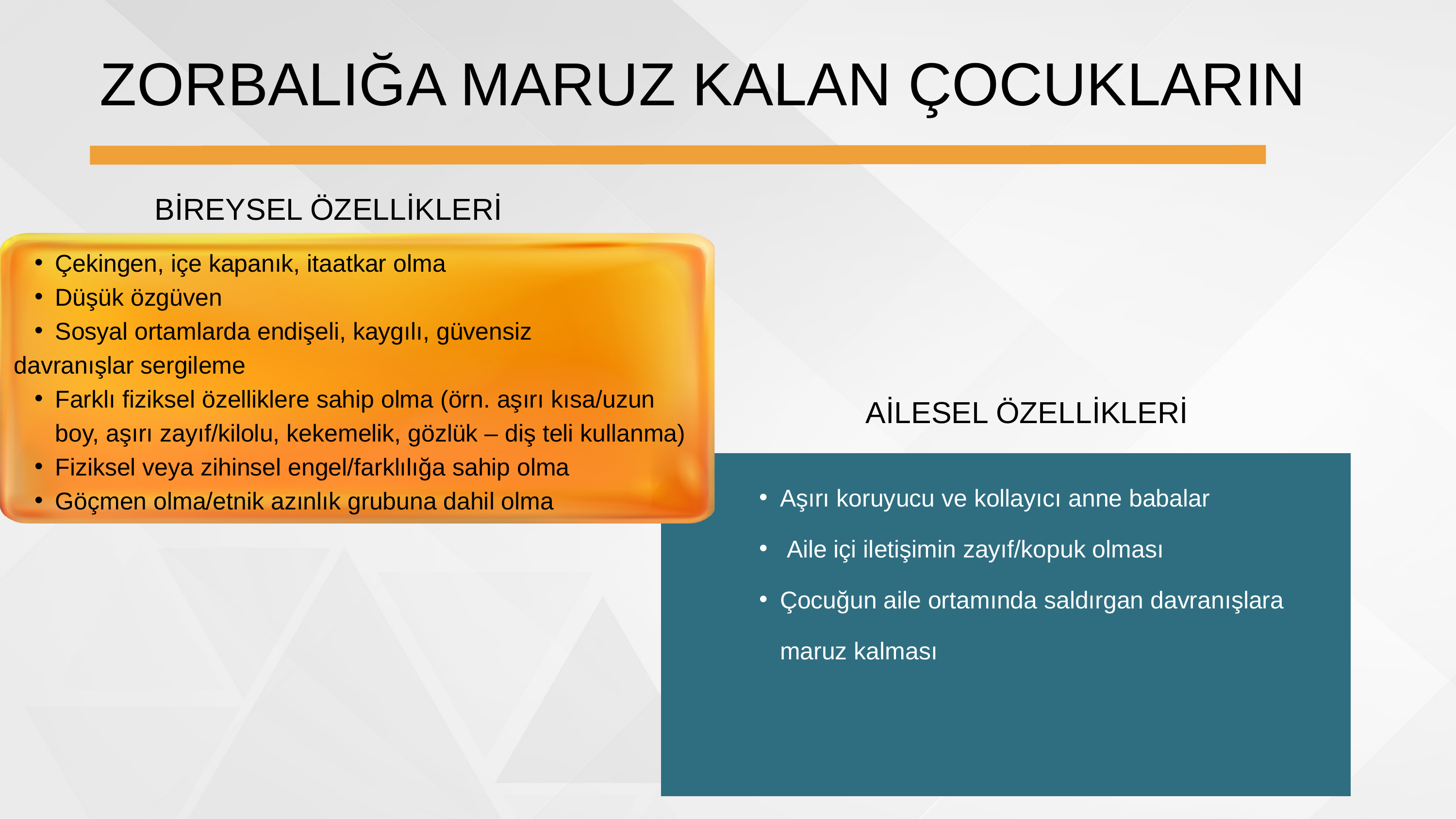

ZORBALIĞA MARUZ KALAN ÇOCUKLARIN

BİREYSEL ÖZELLİKLERİ

Çekingen, içe kapanık, itaatkar olma
Düşük özgüven
Sosyal ortamlarda endişeli, kaygılı, güvensiz
davranışlar sergileme
Farklı fiziksel özelliklere sahip olma (örn. aşırı kısa/uzun boy, aşırı zayıf/kilolu, kekemelik, gözlük – diş teli kullanma)
Fiziksel veya zihinsel engel/farklılığa sahip olma
Göçmen olma/etnik azınlık grubuna dahil olma
AİLESEL ÖZELLİKLERİ

Aşırı koruyucu ve kollayıcı anne babalar
 Aile içi iletişimin zayıf/kopuk olması
Çocuğun aile ortamında saldırgan davranışlara maruz kalması